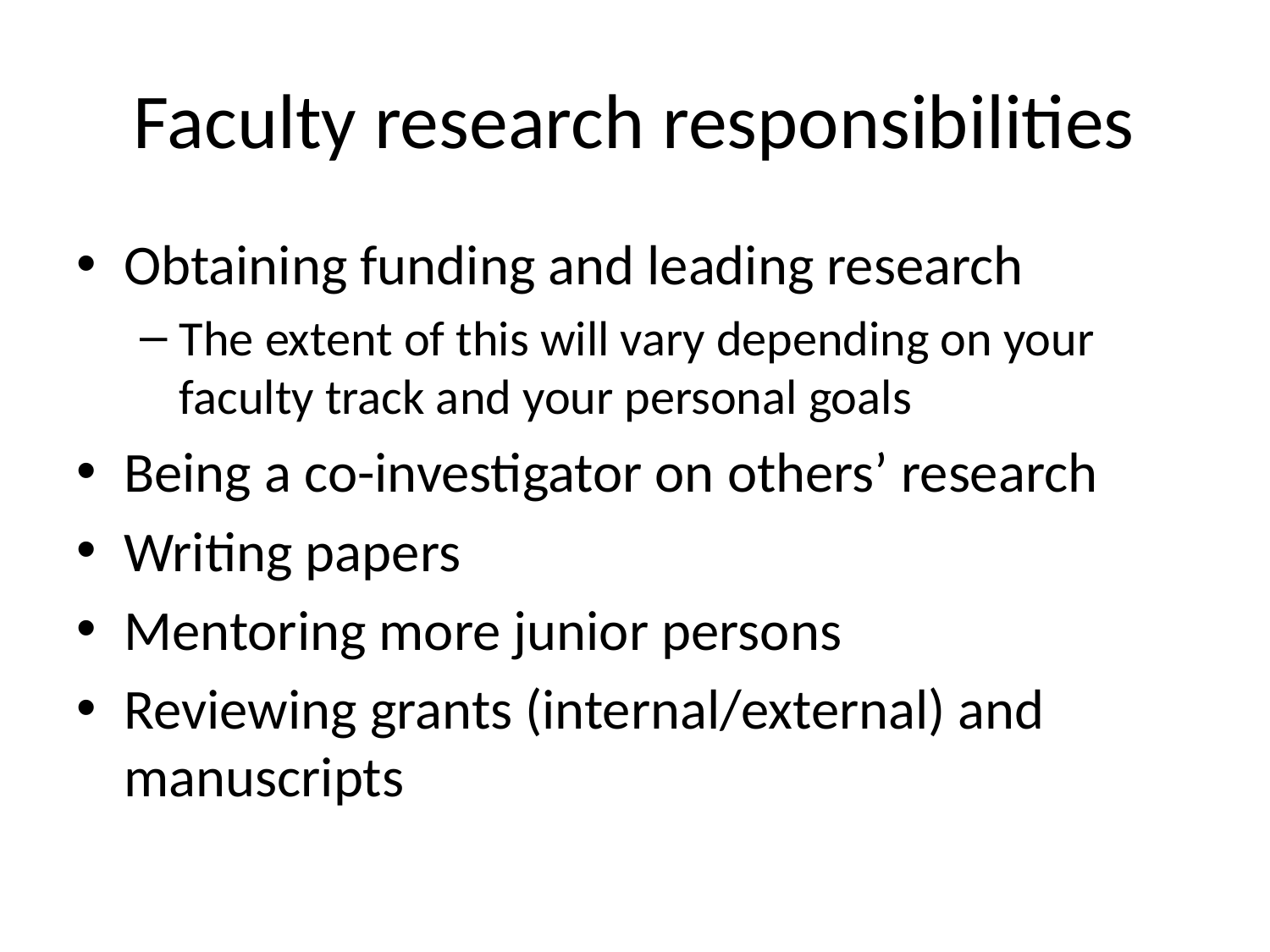

# Faculty research responsibilities
Obtaining funding and leading research
The extent of this will vary depending on your faculty track and your personal goals
Being a co-investigator on others’ research
Writing papers
Mentoring more junior persons
Reviewing grants (internal/external) and manuscripts